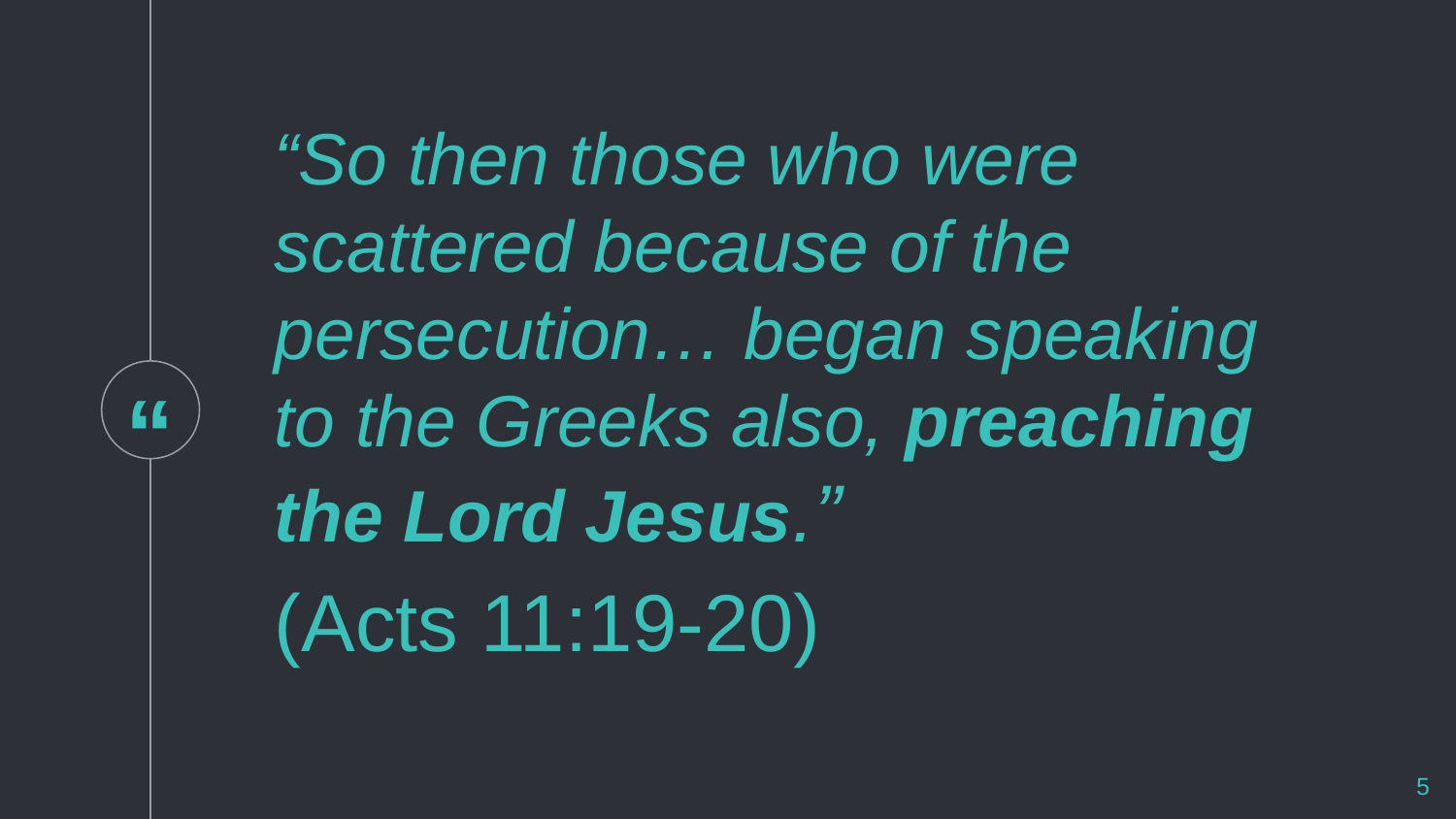

“So then those who were scattered because of the persecution… began speaking to the Greeks also, preaching the Lord Jesus.”
(Acts 11:19-20)
5